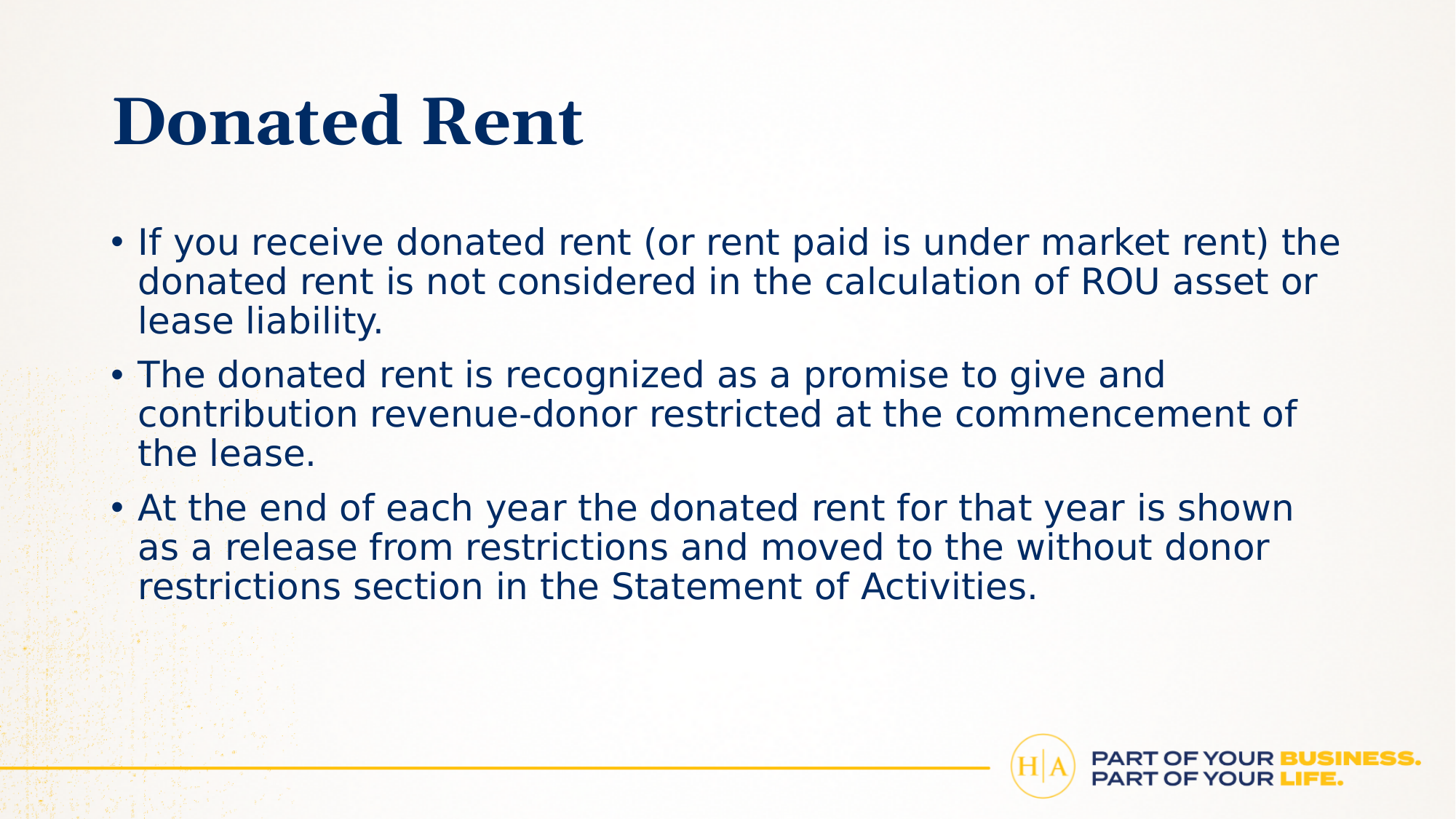

# Donated Rent
If you receive donated rent (or rent paid is under market rent) the donated rent is not considered in the calculation of ROU asset or lease liability.
The donated rent is recognized as a promise to give and contribution revenue-donor restricted at the commencement of the lease.
At the end of each year the donated rent for that year is shown as a release from restrictions and moved to the without donor restrictions section in the Statement of Activities.